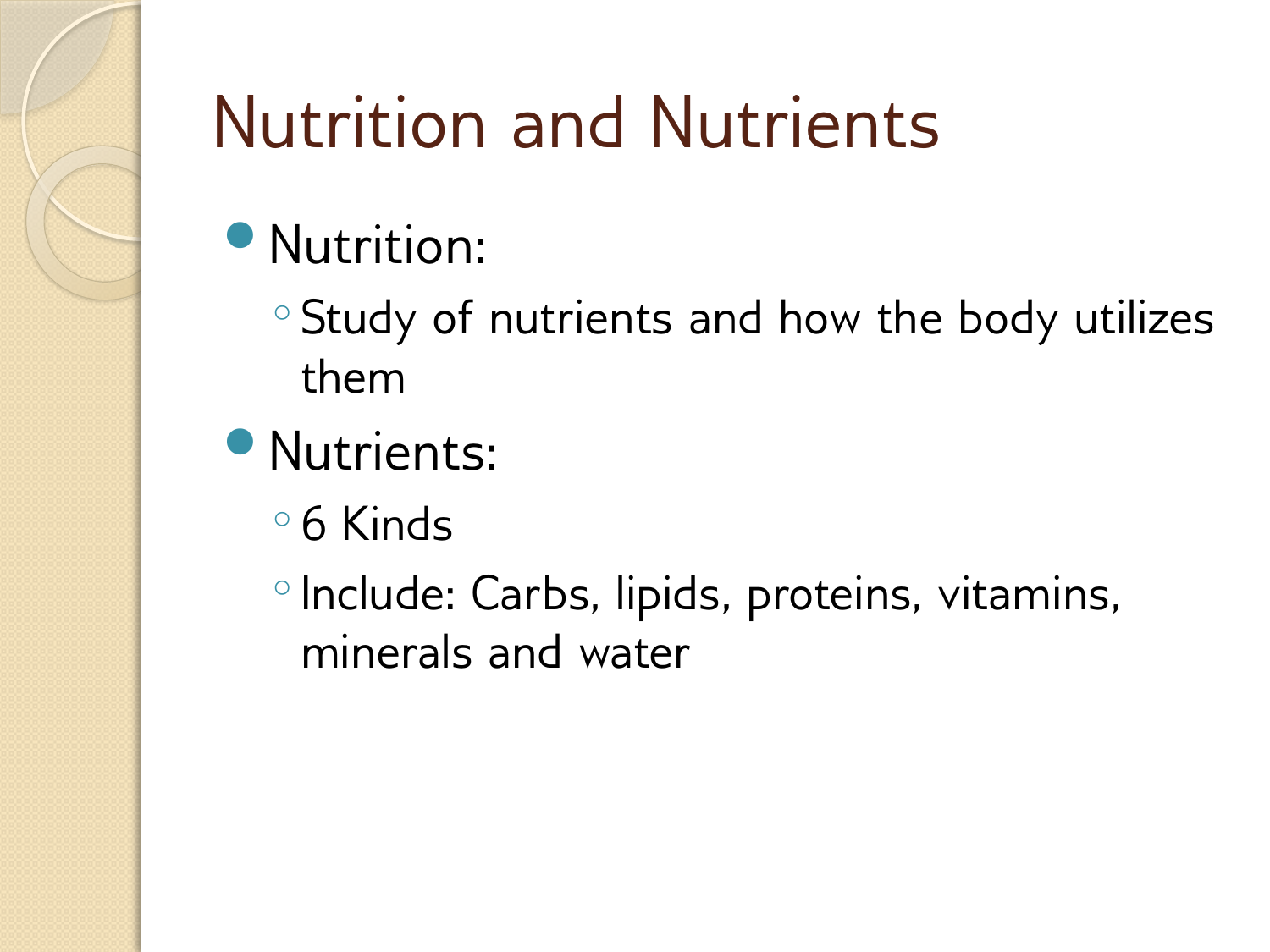

# Nutrition and Nutrients
Nutrition:
Study of nutrients and how the body utilizes them
Nutrients:
6 Kinds
Include: Carbs, lipids, proteins, vitamins, minerals and water